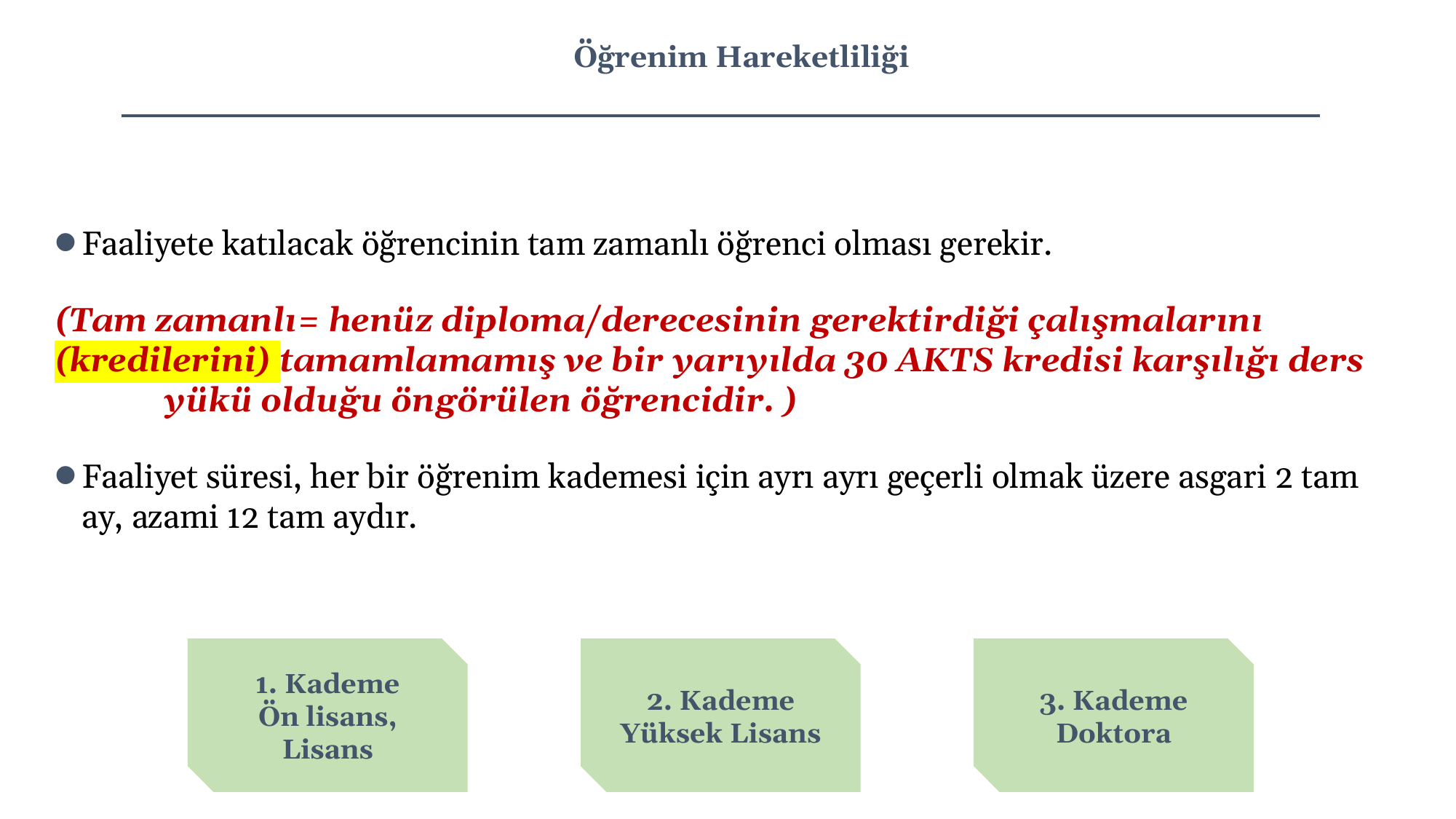

# Öğrenim Hareketliliği

Faaliyete katılacak öğrencinin tam zamanlı öğrenci olması gerekir.
(Tam zamanlı= henüz diploma/derecesinin gerektirdiği çalışmalarını   (kredilerini) tamamlamamış ve bir yarıyılda 30 AKTS kredisi karşılığı ders 	yükü olduğu öngörülen öğrencidir. )
Faaliyet süresi, her bir öğrenim kademesi için ayrı ayrı geçerli olmak üzere asgari 2 tam ay, azami 12 tam aydır.

1. Kademe
Ön lisans, Lisans
3. Kademe
Doktora
2. Kademe
Yüksek Lisans